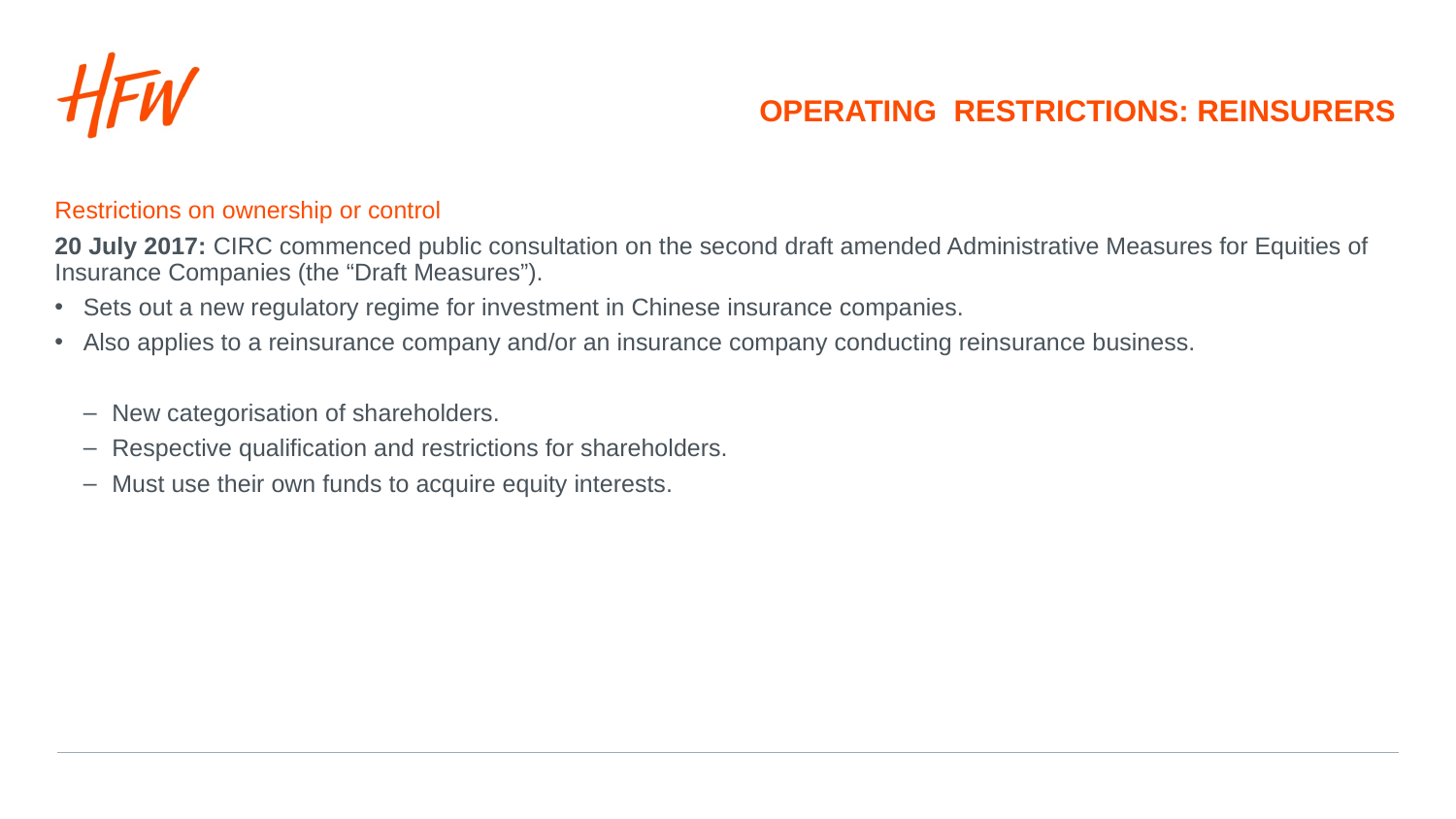

#
Operating  Restrictions: reinsurers

Restrictions on ownership or control
20 July 2017: CIRC commenced public consultation on the second draft amended Administrative Measures for Equities of Insurance Companies (the “Draft Measures”).
Sets out a new regulatory regime for investment in Chinese insurance companies.
Also applies to a reinsurance company and/or an insurance company conducting reinsurance business.

New categorisation of shareholders.
Respective qualification and restrictions for shareholders.
Must use their own funds to acquire equity interests.